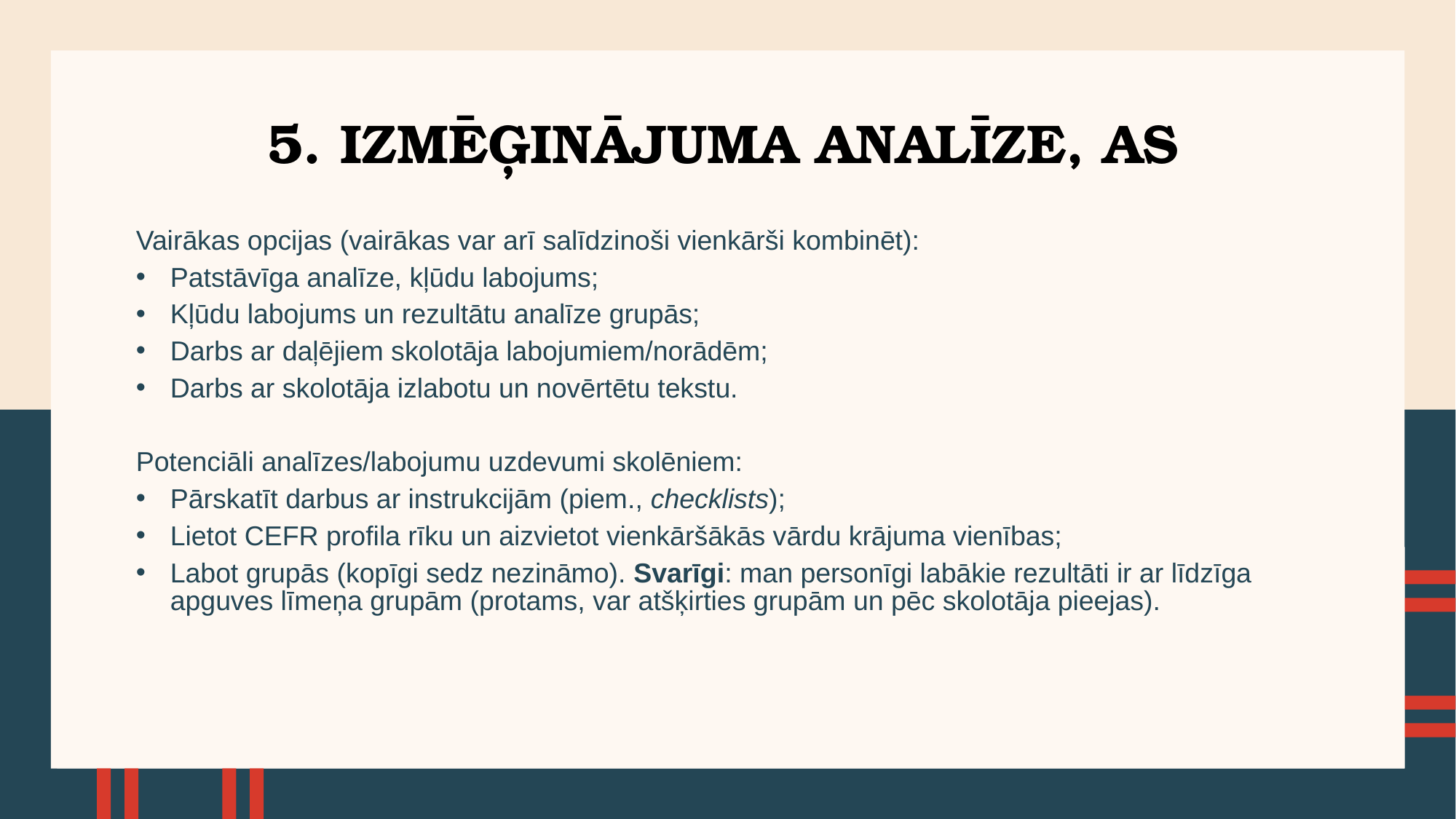

# 5. IZMĒĢINĀJUMA ANALĪZE, AS
Vairākas opcijas (vairākas var arī salīdzinoši vienkārši kombinēt):
Patstāvīga analīze, kļūdu labojums;
Kļūdu labojums un rezultātu analīze grupās;
Darbs ar daļējiem skolotāja labojumiem/norādēm;
Darbs ar skolotāja izlabotu un novērtētu tekstu.

Potenciāli analīzes/labojumu uzdevumi skolēniem:
Pārskatīt darbus ar instrukcijām (piem., checklists);
Lietot CEFR profila rīku un aizvietot vienkāršākās vārdu krājuma vienības;
Labot grupās (kopīgi sedz nezināmo). Svarīgi: man personīgi labākie rezultāti ir ar līdzīga apguves līmeņa grupām (protams, var atšķirties grupām un pēc skolotāja pieejas).